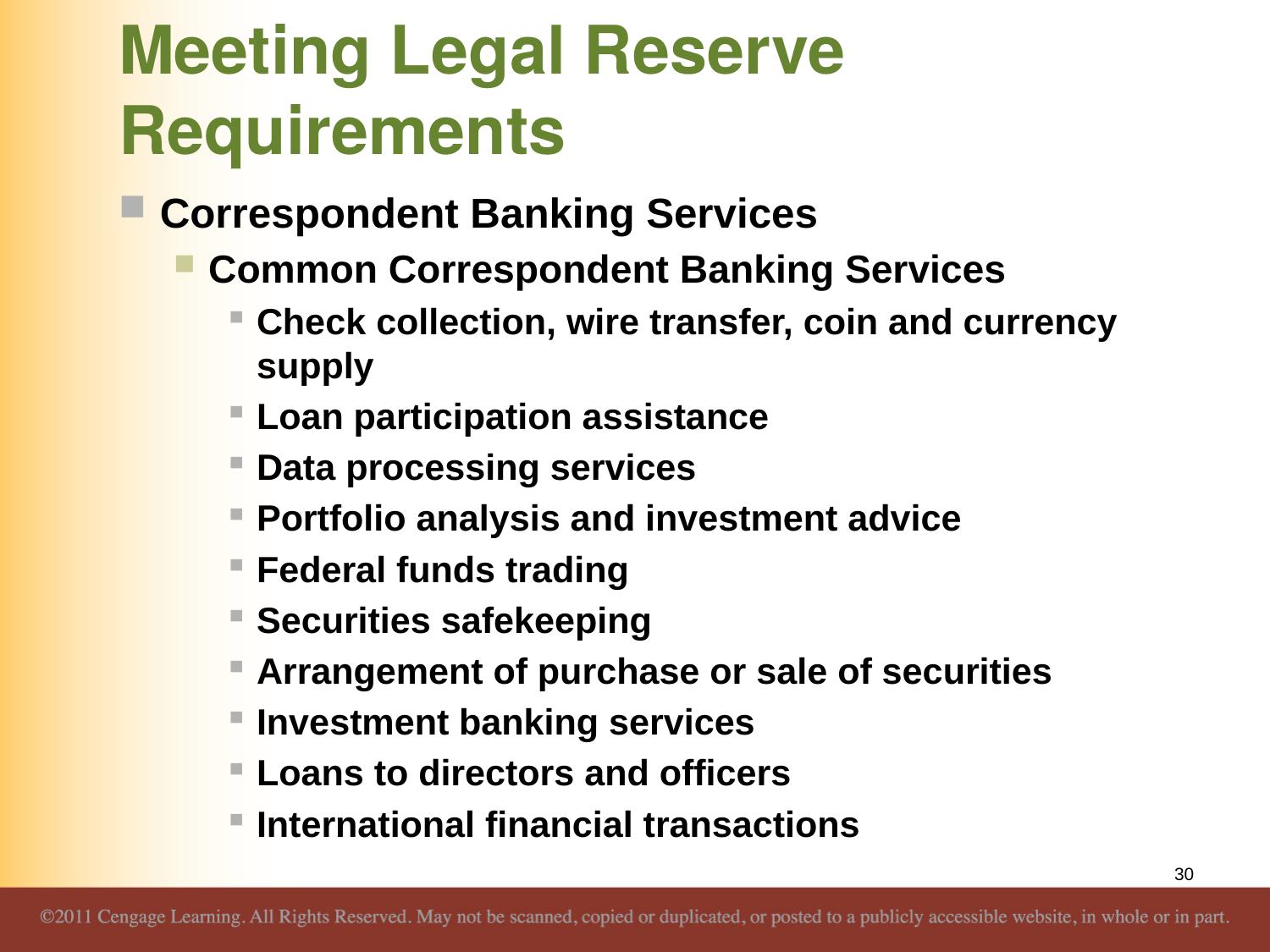

# Meeting Legal Reserve Requirements
Correspondent Banking Services
Common Correspondent Banking Services
Check collection, wire transfer, coin and currency supply
Loan participation assistance
Data processing services
Portfolio analysis and investment advice
Federal funds trading
Securities safekeeping
Arrangement of purchase or sale of securities
Investment banking services
Loans to directors and officers
International financial transactions

30